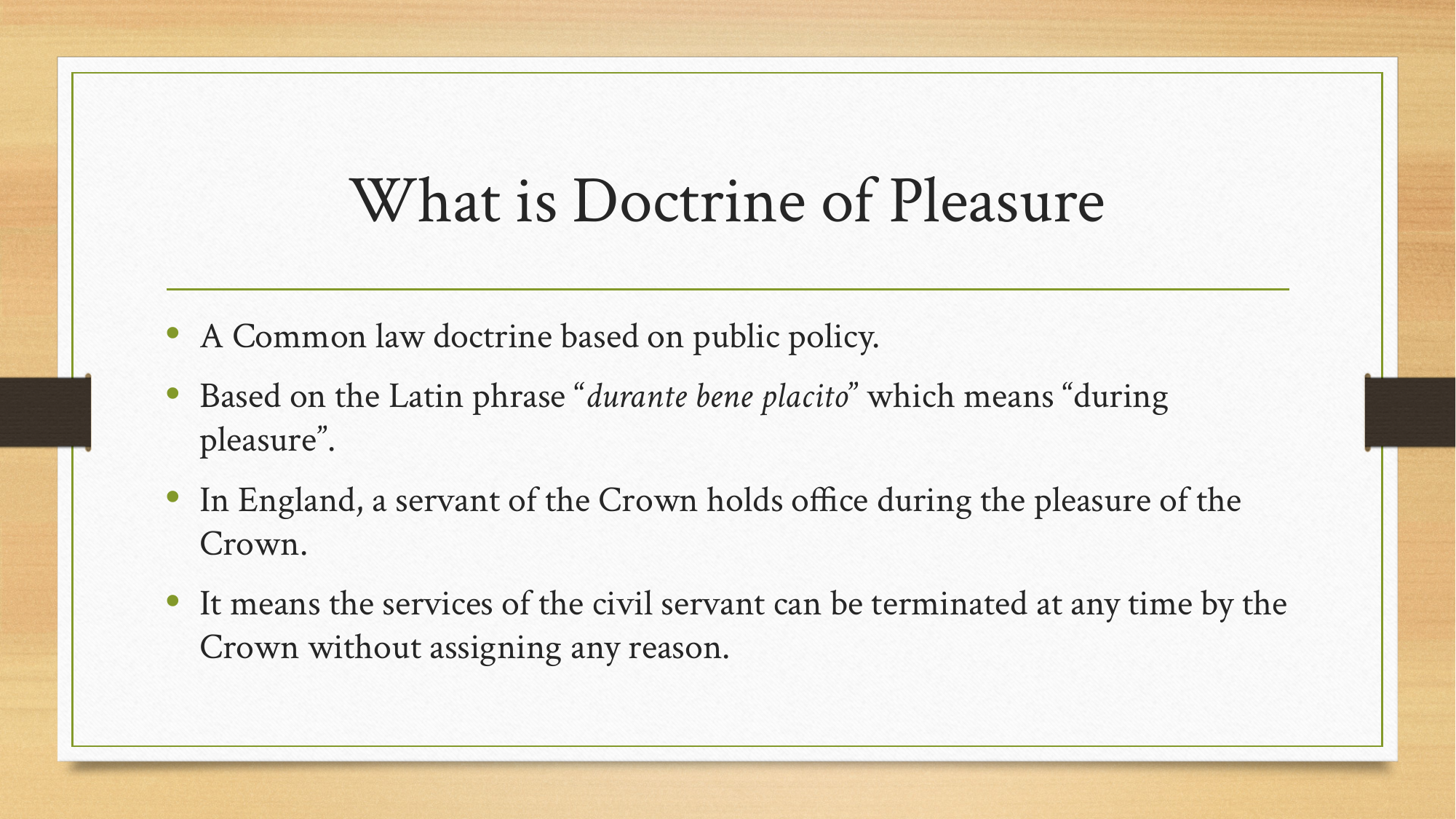

# What is Doctrine of Pleasure
A Common law doctrine based on public policy.
Based on the Latin phrase “durante bene placito” which means “during pleasure”.
In England, a servant of the Crown holds office during the pleasure of the Crown.
It means the services of the civil servant can be terminated at any time by the Crown without assigning any reason.